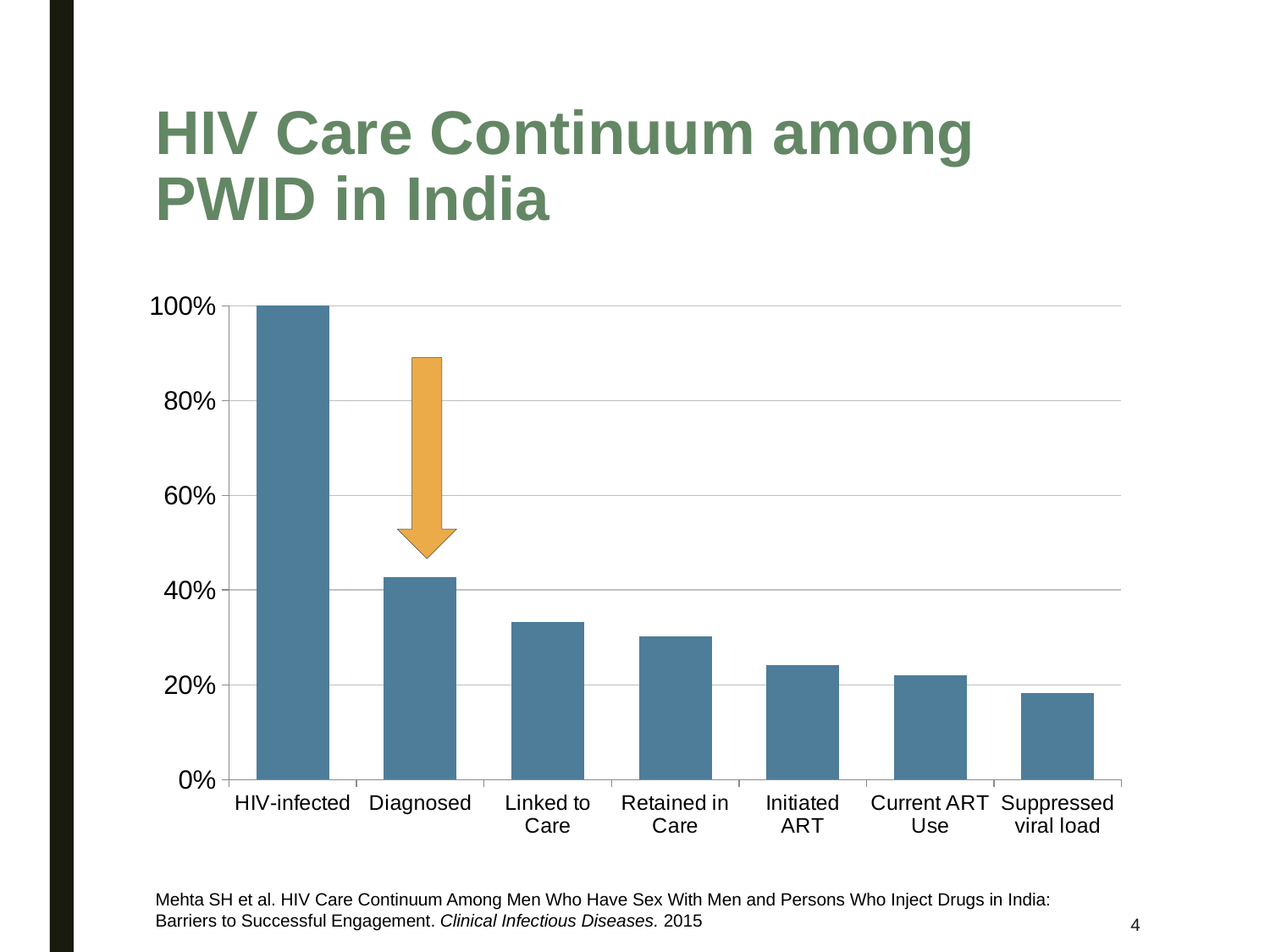

# HIV Care Continuum among PWID in India

[unsupported chart]

Mehta SH et al. HIV Care Continuum Among Men Who Have Sex With Men and Persons Who Inject Drugs in India:
Barriers to Successful Engagement. Clinical Infectious Diseases. 2015
4